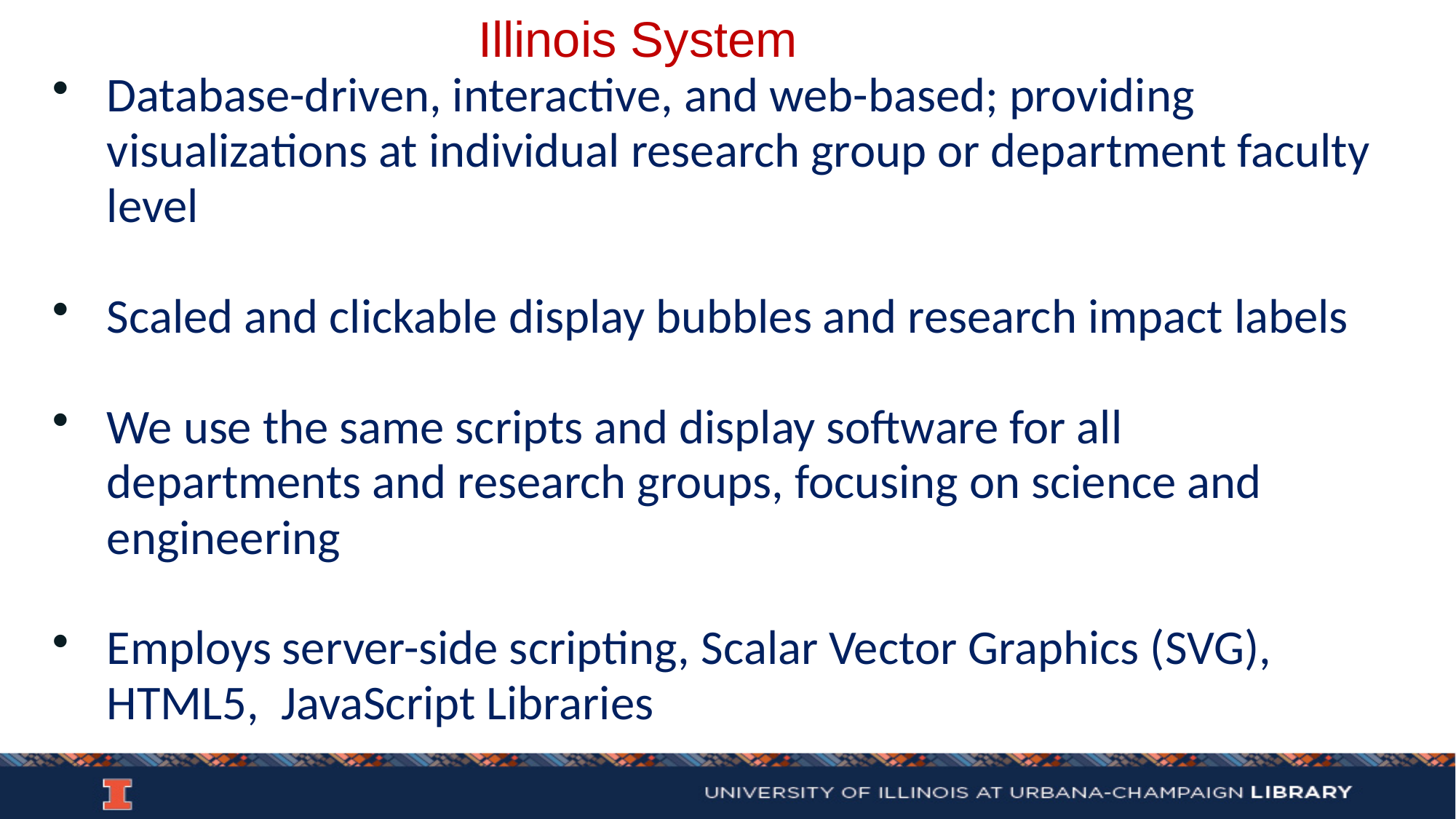

# Illinois System
Database-driven, interactive, and web-based; providing visualizations at individual research group or department faculty level

Scaled and clickable display bubbles and research impact labels

We use the same scripts and display software for all departments and research groups, focusing on science and engineering

Employs server-side scripting, Scalar Vector Graphics (SVG), HTML5,  JavaScript Libraries